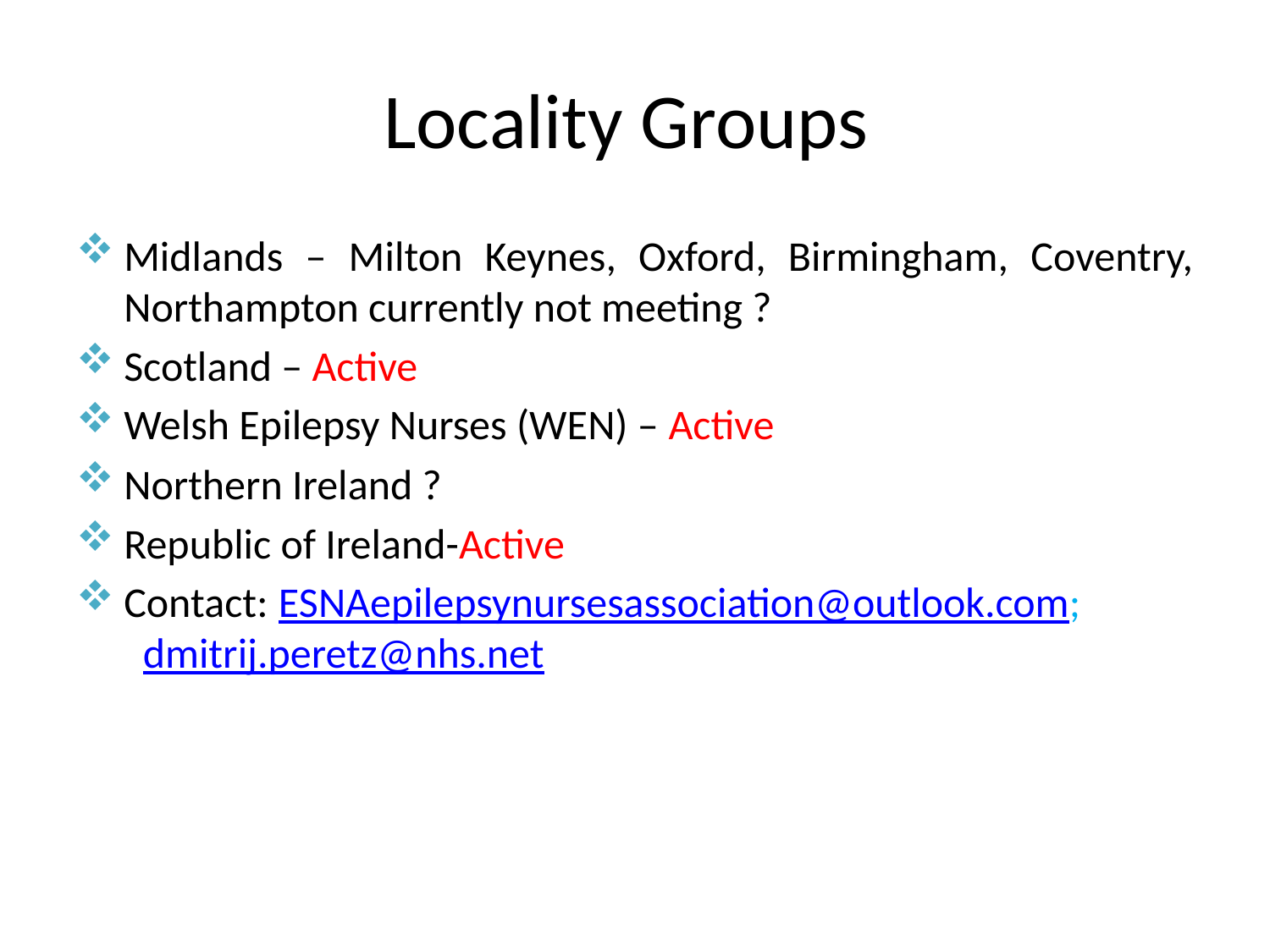

# Locality Groups
Midlands – Milton Keynes, Oxford, Birmingham, Coventry, Northampton currently not meeting ?
Scotland – Active
Welsh Epilepsy Nurses (WEN) – Active
Northern Ireland ?
Republic of Ireland-Active
Contact: ESNAepilepsynursesassociation@outlook.com;              dmitrij.peretz@nhs.net